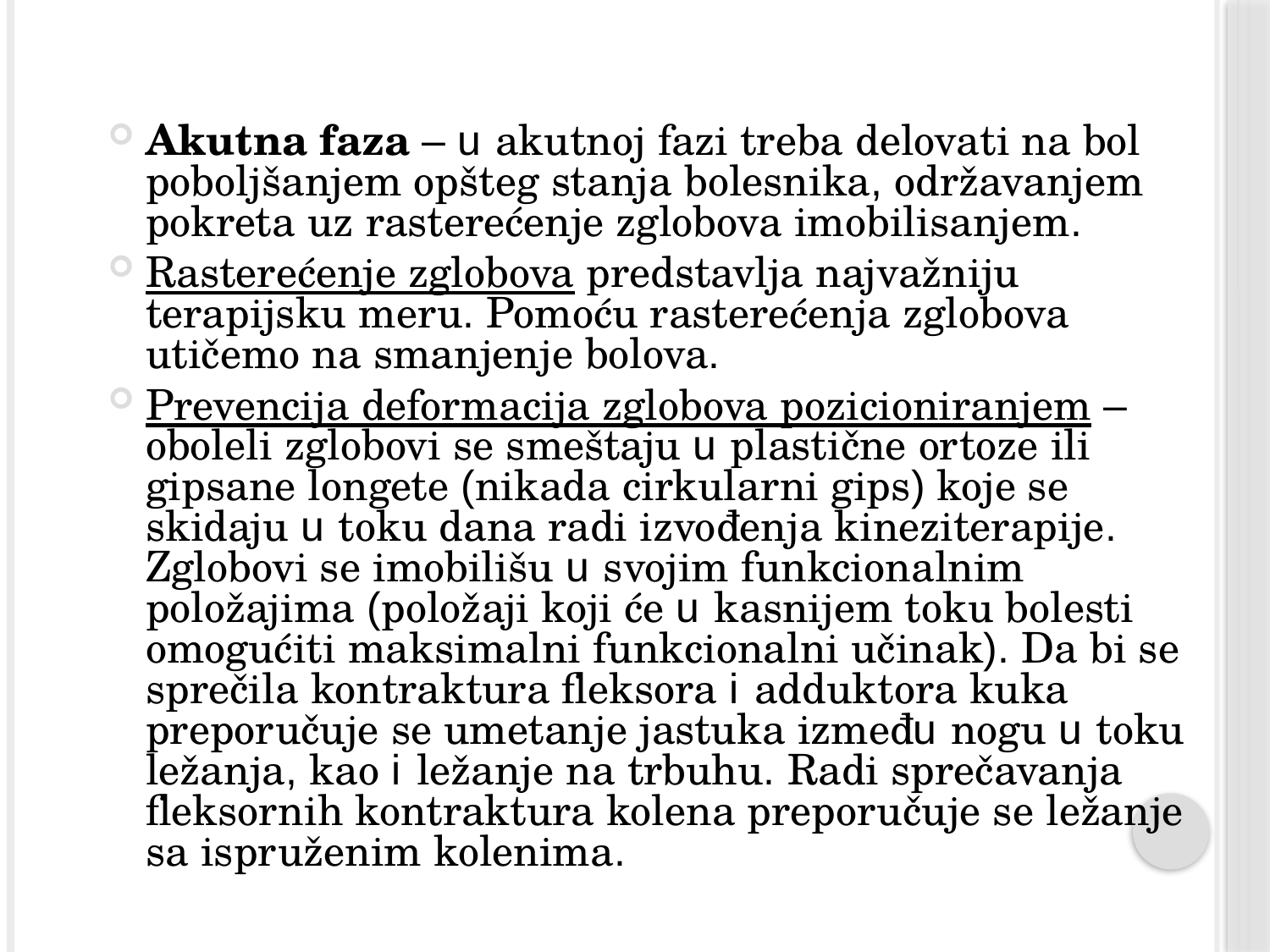

Akutna faza – u akutnoj fazi treba delovati na bol poboljšanjem opšteg stanja bolesnika, održavanjem pokreta uz rasterećenje zglobova imobilisanjem.
Rasterećenje zglobova predstavlja najvažniju terapijsku meru. Pomoću rasterećenja zglobova utičemo na smanjenje bolova.
Prevencija deformacija zglobova pozicioniranjem – oboleli zglobovi se smeštaju u plastične ortoze ili gipsane longete (nikada cirkularni gips) koje se skidaju u toku dana radi izvođenja kineziterapije. Zglobovi se imobilišu u svojim funkcionalnim položajima (položaji koji će u kasnijem toku bolesti omogućiti maksimalni funkcionalni učinak). Da bi se sprečila kontraktura fleksora i adduktora kuka preporučuje se umetanje jastuka između nogu u toku ležanja, kao i ležanje na trbuhu. Radi sprečavanja fleksornih kontraktura kolena preporučuje se ležanje sa ispruženim kolenima.